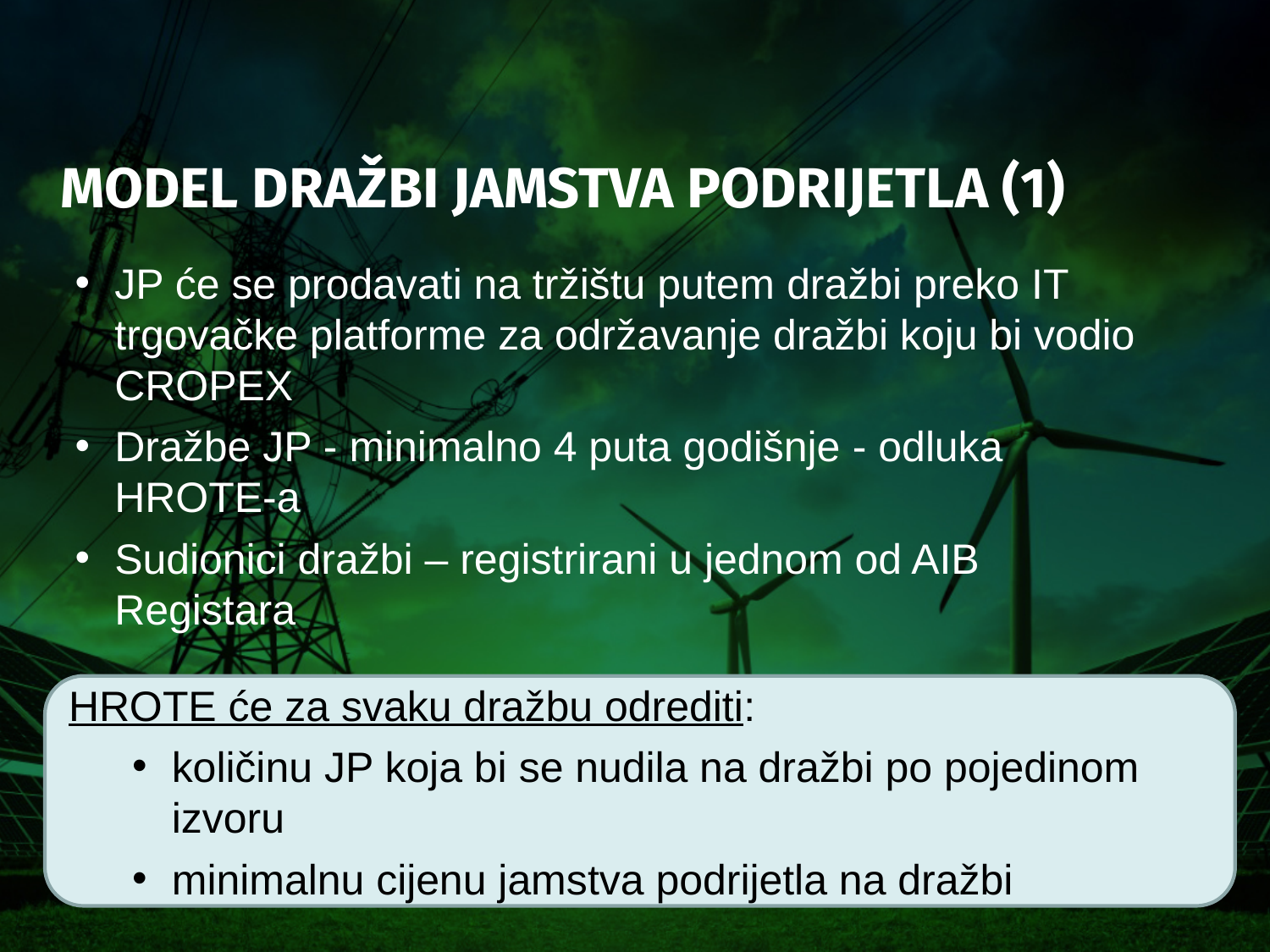

MODEL DRAŽBI JAMSTVA PODRIJETLA (1)
JP će se prodavati na tržištu putem dražbi preko IT trgovačke platforme za održavanje dražbi koju bi vodio CROPEX
Dražbe JP - minimalno 4 puta godišnje - odluka HROTE-a
Sudionici dražbi – registrirani u jednom od AIB Registara

HROTE će za svaku dražbu odrediti:
količinu JP koja bi se nudila na dražbi po pojedinom izvoru
minimalnu cijenu jamstva podrijetla na dražbi